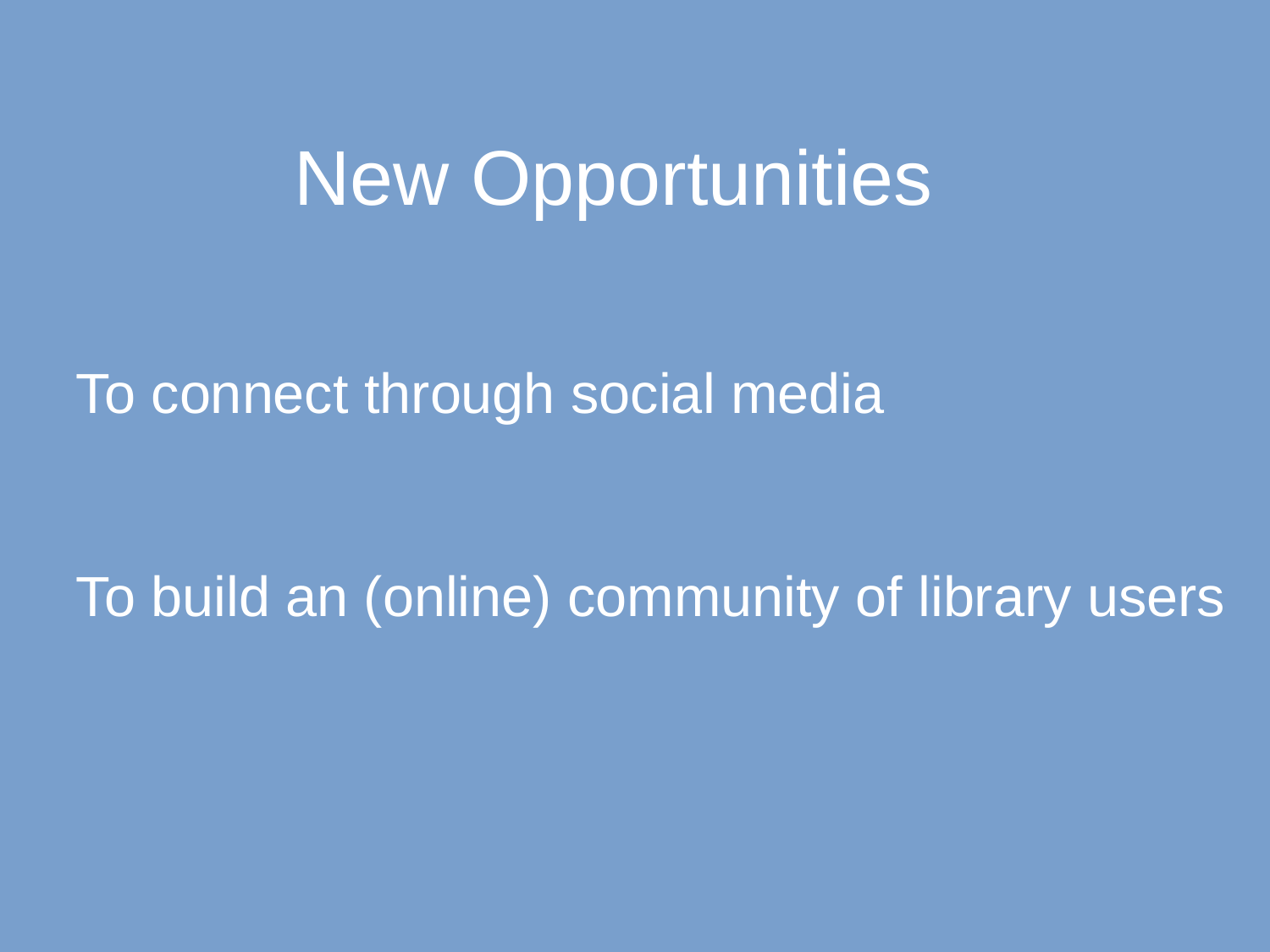

# New Opportunities
To connect through social media

To build an (online) community of library users